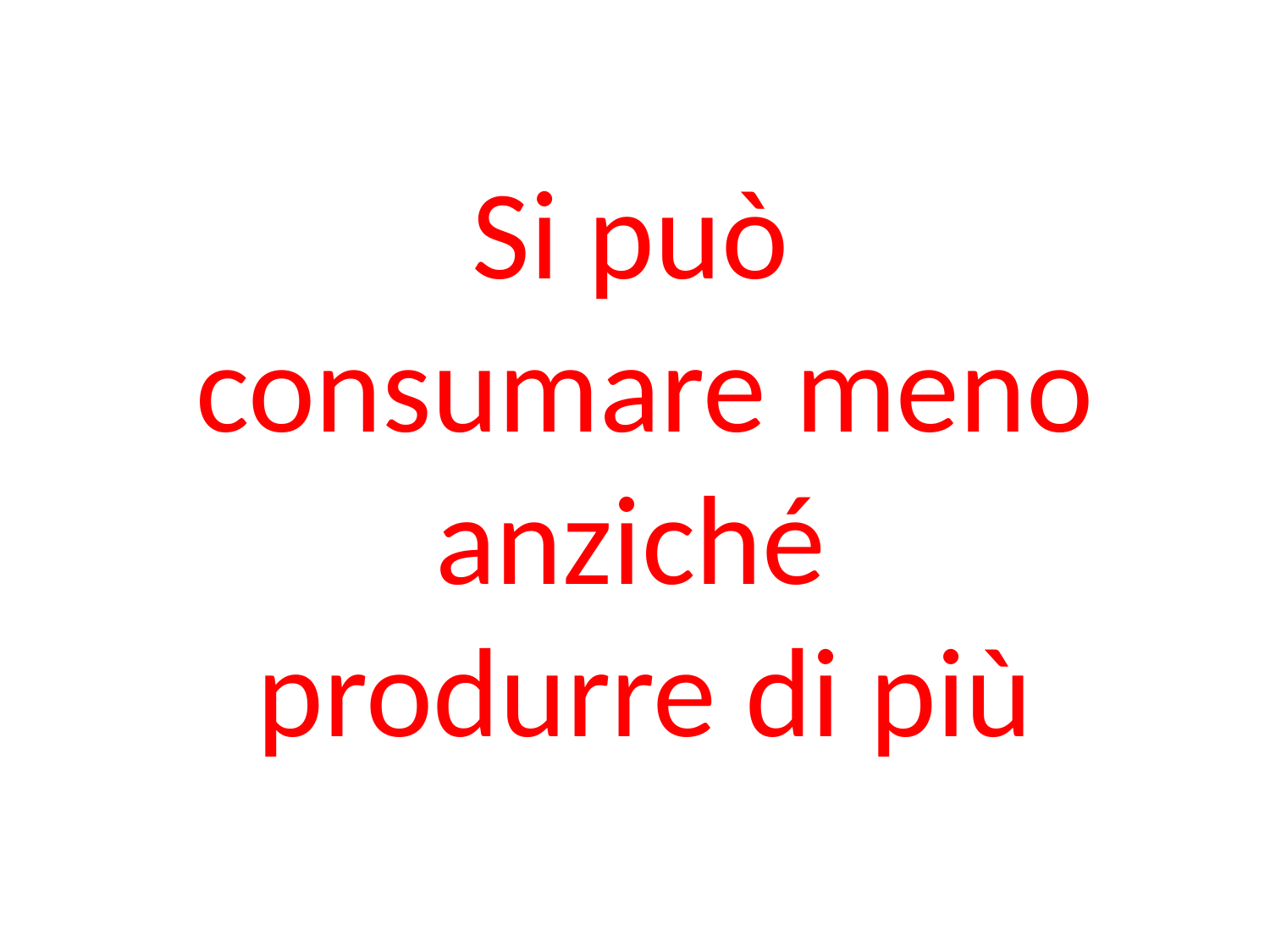

Si può
consumare meno anziché
produrre di più